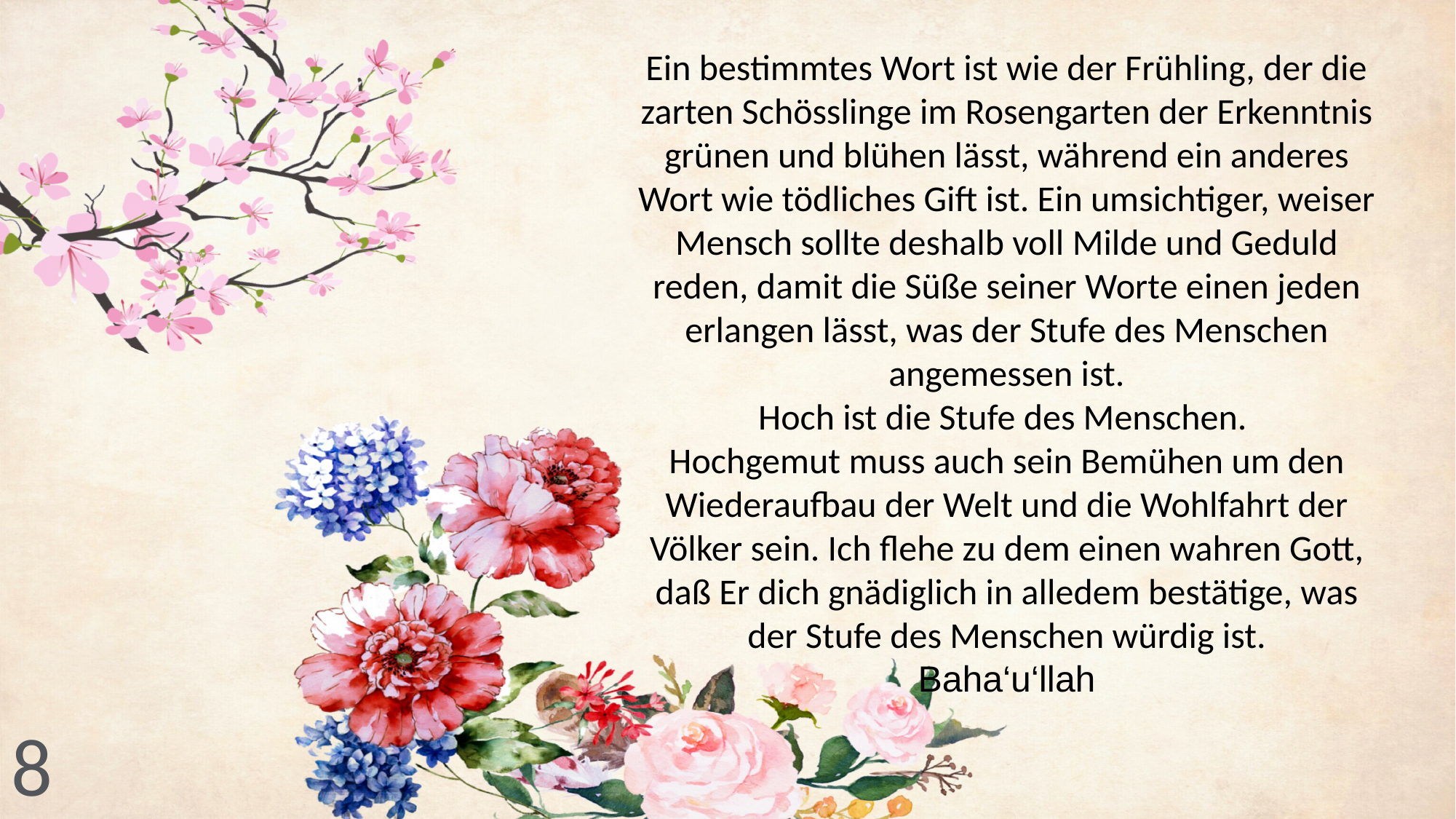

Ein bestimmtes Wort ist wie der Frühling, der die zarten Schösslinge im Rosengarten der Erkenntnis grünen und blühen lässt, während ein anderes Wort wie tödliches Gift ist. Ein umsichtiger, weiser Mensch sollte deshalb voll Milde und Geduld reden, damit die Süße seiner Worte einen jeden erlangen lässt, was der Stufe des Menschen angemessen ist.
Hoch ist die Stufe des Menschen.
Hochgemut muss auch sein Bemühen um den Wiederaufbau der Welt und die Wohlfahrt der Völker sein. Ich flehe zu dem einen wahren Gott, daß Er dich gnädiglich in alledem bestätige, was der Stufe des Menschen würdig ist.
Baha‘u‘llah
8